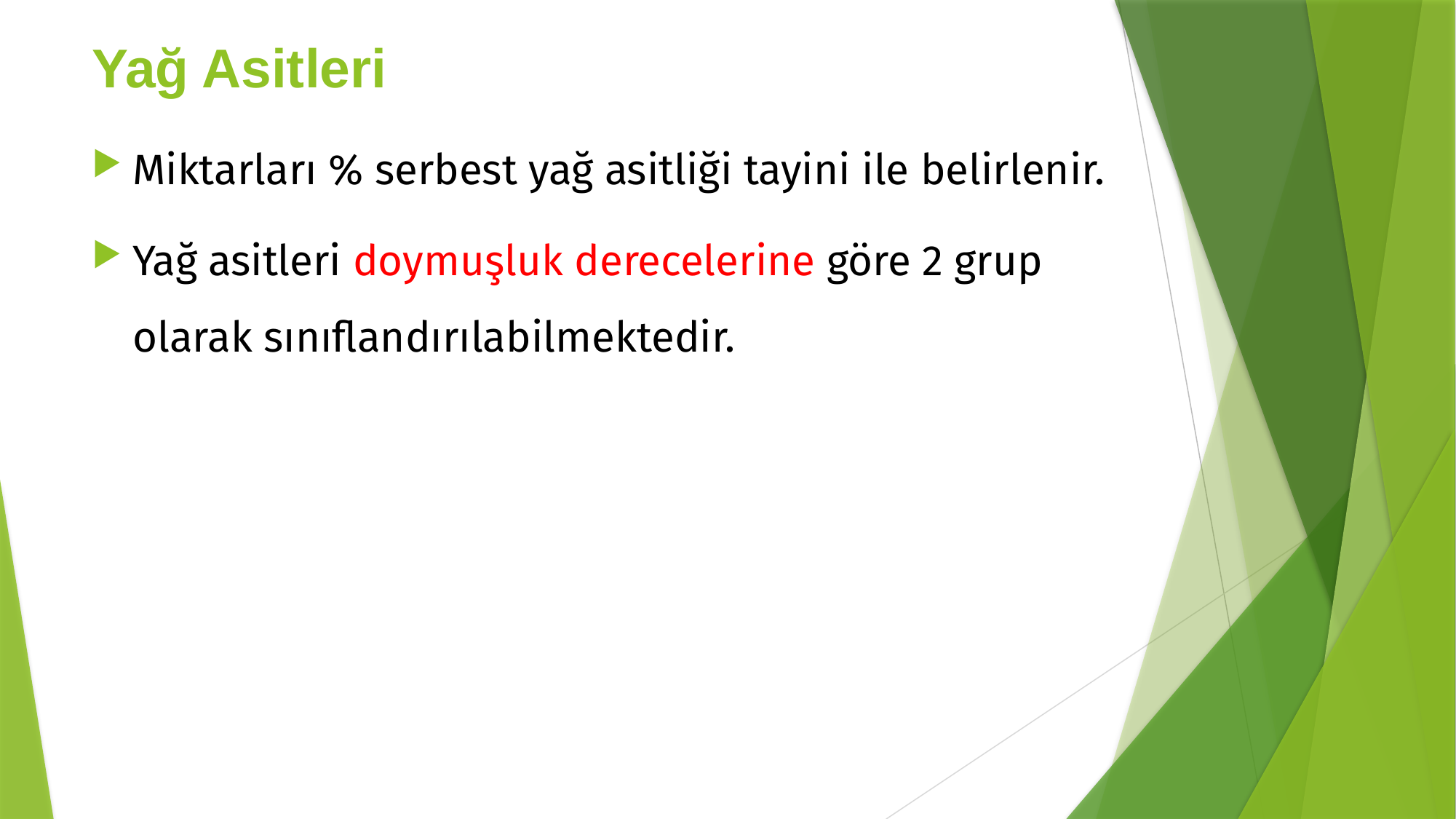

Yağ Asitleri
Miktarları % serbest yağ asitliği tayini ile belirlenir.
Yağ asitleri doymuşluk derecelerine göre 2 grup olarak sınıflandırılabilmektedir.